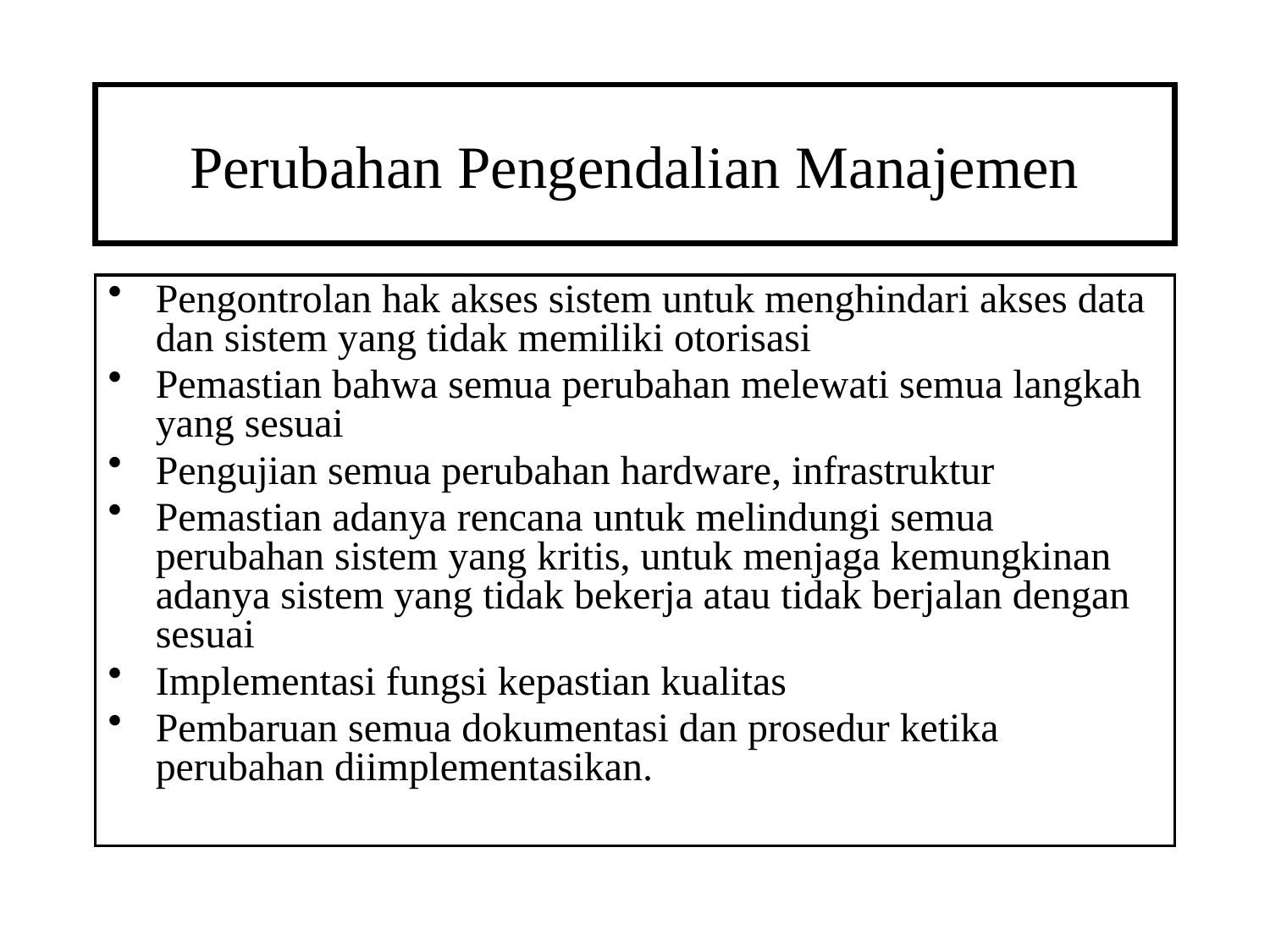

# Perubahan Pengendalian Manajemen
Pengontrolan hak akses sistem untuk menghindari akses data dan sistem yang tidak memiliki otorisasi
Pemastian bahwa semua perubahan melewati semua langkah yang sesuai
Pengujian semua perubahan hardware, infrastruktur
Pemastian adanya rencana untuk melindungi semua perubahan sistem yang kritis, untuk menjaga kemungkinan adanya sistem yang tidak bekerja atau tidak berjalan dengan sesuai
Implementasi fungsi kepastian kualitas
Pembaruan semua dokumentasi dan prosedur ketika perubahan diimplementasikan.